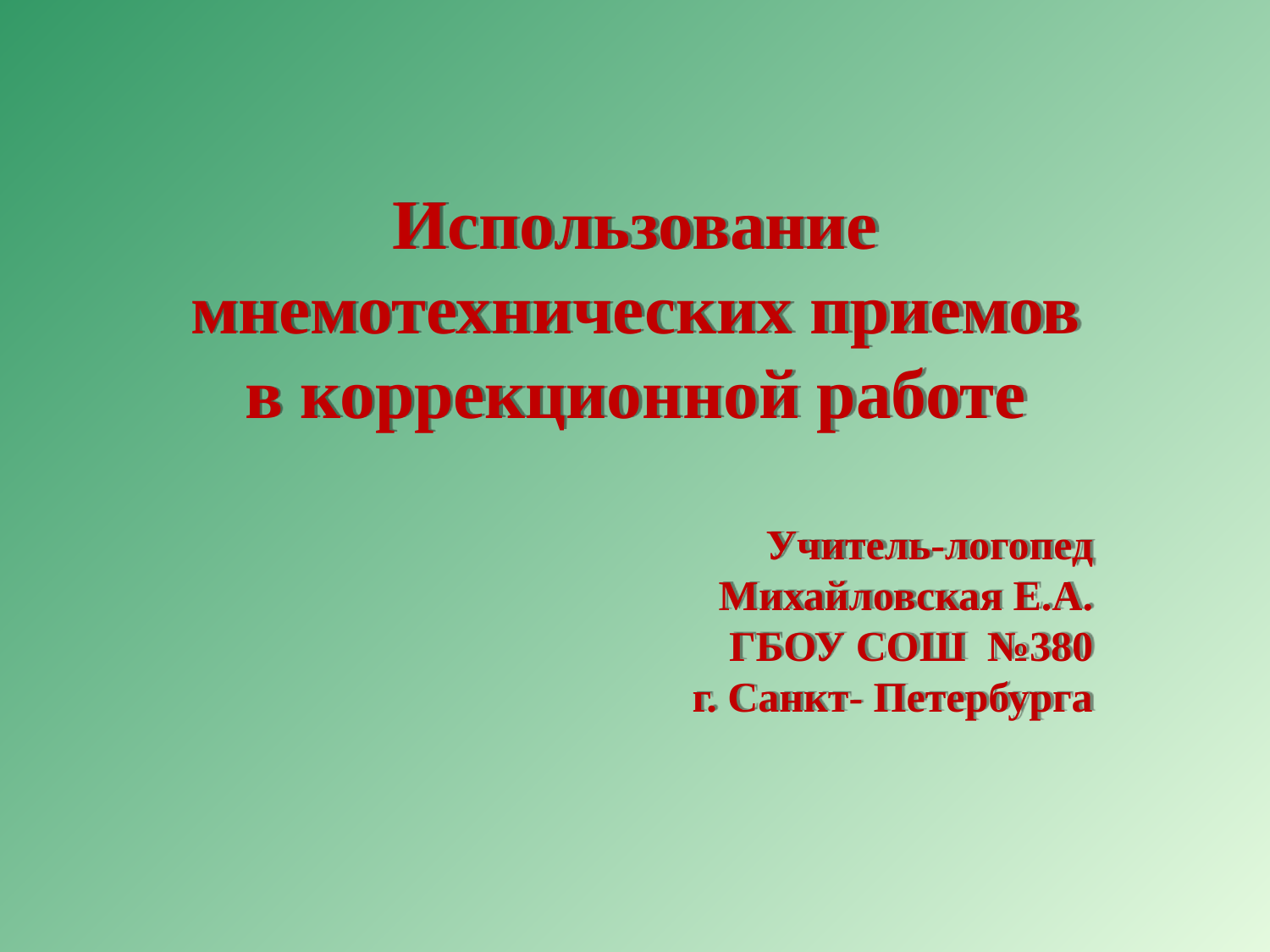

Использование мнемотехнических приемов в коррекционной работе

Учитель-логопед
Михайловская Е.А.
ГБОУ СОШ  №380
г. Санкт- Петербурга